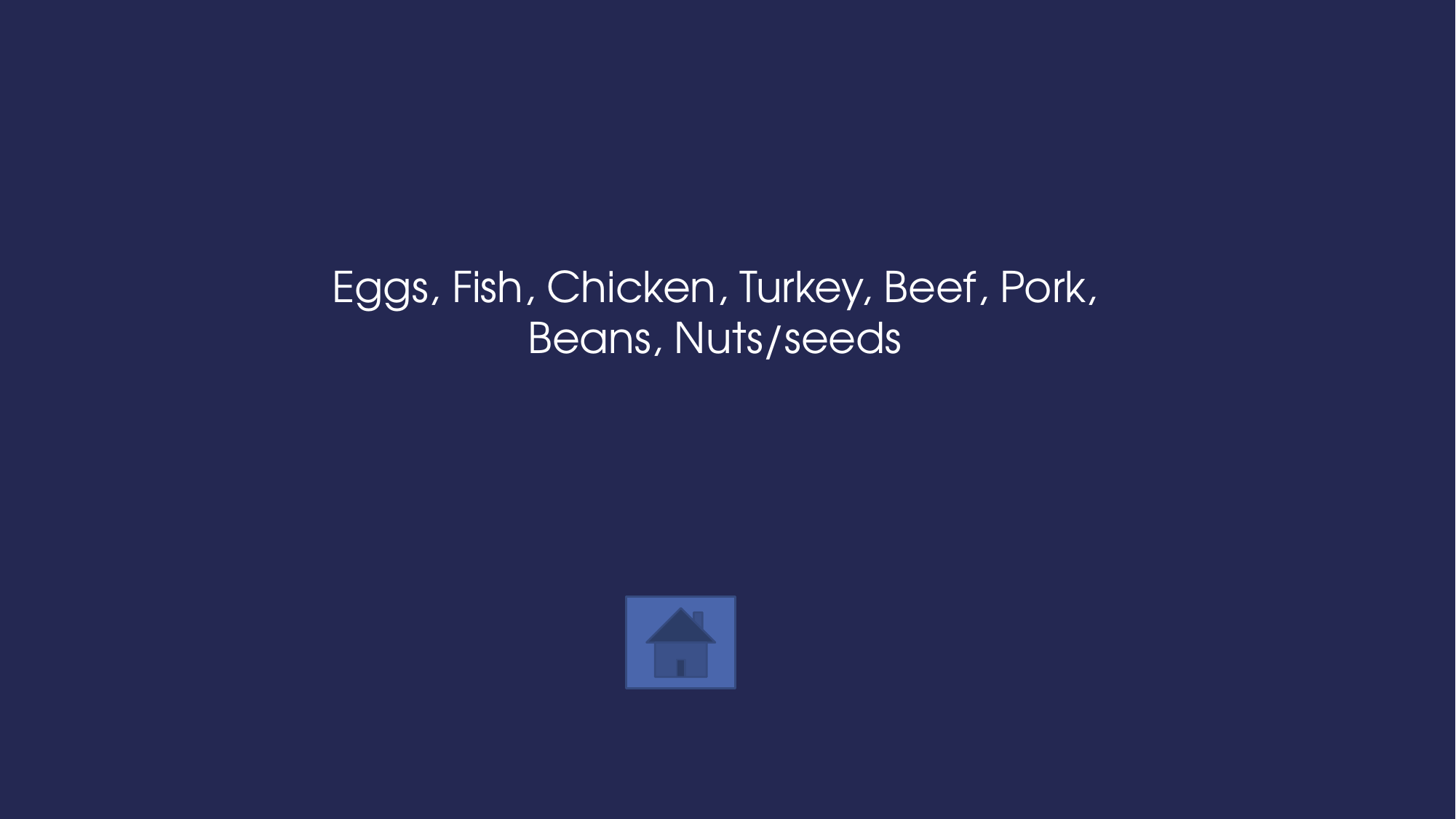

Eggs, Fish, Chicken, Turkey, Beef, Pork, Beans, Nuts/seeds